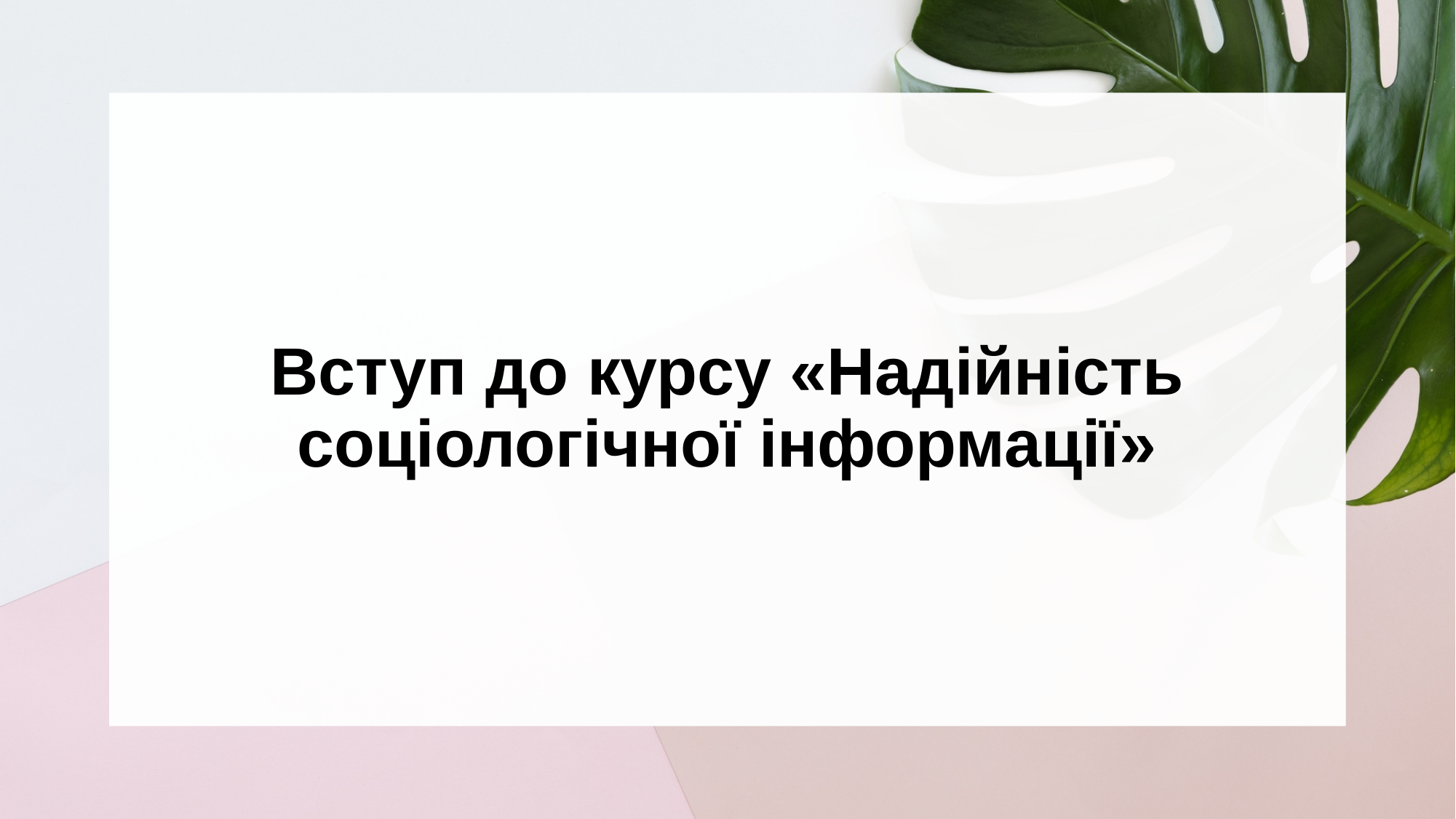

# Вступ до курсу «Надійність соціологічної інформації»